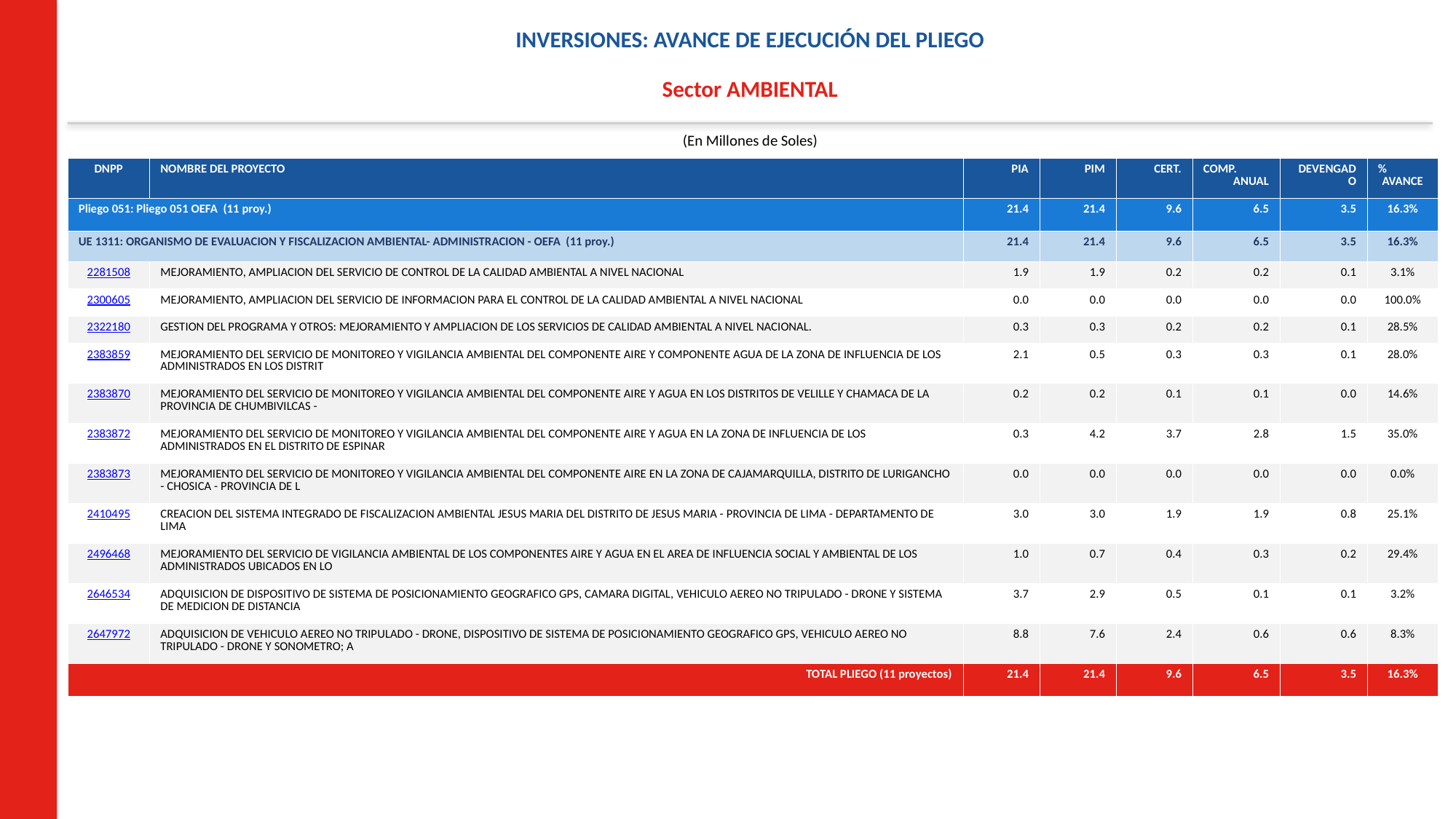

INVERSIONES: AVANCE DE EJECUCIÓN DEL PLIEGO
Sector AMBIENTAL

(En Millones de Soles)
| DNPP | NOMBRE DEL PROYECTO | PIA | PIM | CERT. | COMP. ANUAL | DEVENGADO | % AVANCE |
| --- | --- | --- | --- | --- | --- | --- | --- |
| Pliego 051: Pliego 051 OEFA (11 proy.) |  | 21.4 | 21.4 | 9.6 | 6.5 | 3.5 | 16.3% |
| UE 1311: ORGANISMO DE EVALUACION Y FISCALIZACION AMBIENTAL- ADMINISTRACION - OEFA (11 proy.) |  | 21.4 | 21.4 | 9.6 | 6.5 | 3.5 | 16.3% |
| 2281508 | MEJORAMIENTO, AMPLIACION DEL SERVICIO DE CONTROL DE LA CALIDAD AMBIENTAL A NIVEL NACIONAL | 1.9 | 1.9 | 0.2 | 0.2 | 0.1 | 3.1% |
| 2300605 | MEJORAMIENTO, AMPLIACION DEL SERVICIO DE INFORMACION PARA EL CONTROL DE LA CALIDAD AMBIENTAL A NIVEL NACIONAL | 0.0 | 0.0 | 0.0 | 0.0 | 0.0 | 100.0% |
| 2322180 | GESTION DEL PROGRAMA Y OTROS: MEJORAMIENTO Y AMPLIACION DE LOS SERVICIOS DE CALIDAD AMBIENTAL A NIVEL NACIONAL. | 0.3 | 0.3 | 0.2 | 0.2 | 0.1 | 28.5% |
| 2383859 | MEJORAMIENTO DEL SERVICIO DE MONITOREO Y VIGILANCIA AMBIENTAL DEL COMPONENTE AIRE Y COMPONENTE AGUA DE LA ZONA DE INFLUENCIA DE LOS ADMINISTRADOS EN LOS DISTRIT | 2.1 | 0.5 | 0.3 | 0.3 | 0.1 | 28.0% |
| 2383870 | MEJORAMIENTO DEL SERVICIO DE MONITOREO Y VIGILANCIA AMBIENTAL DEL COMPONENTE AIRE Y AGUA EN LOS DISTRITOS DE VELILLE Y CHAMACA DE LA PROVINCIA DE CHUMBIVILCAS - | 0.2 | 0.2 | 0.1 | 0.1 | 0.0 | 14.6% |
| 2383872 | MEJORAMIENTO DEL SERVICIO DE MONITOREO Y VIGILANCIA AMBIENTAL DEL COMPONENTE AIRE Y AGUA EN LA ZONA DE INFLUENCIA DE LOS ADMINISTRADOS EN EL DISTRITO DE ESPINAR | 0.3 | 4.2 | 3.7 | 2.8 | 1.5 | 35.0% |
| 2383873 | MEJORAMIENTO DEL SERVICIO DE MONITOREO Y VIGILANCIA AMBIENTAL DEL COMPONENTE AIRE EN LA ZONA DE CAJAMARQUILLA, DISTRITO DE LURIGANCHO - CHOSICA - PROVINCIA DE L | 0.0 | 0.0 | 0.0 | 0.0 | 0.0 | 0.0% |
| 2410495 | CREACION DEL SISTEMA INTEGRADO DE FISCALIZACION AMBIENTAL JESUS MARIA DEL DISTRITO DE JESUS MARIA - PROVINCIA DE LIMA - DEPARTAMENTO DE LIMA | 3.0 | 3.0 | 1.9 | 1.9 | 0.8 | 25.1% |
| 2496468 | MEJORAMIENTO DEL SERVICIO DE VIGILANCIA AMBIENTAL DE LOS COMPONENTES AIRE Y AGUA EN EL AREA DE INFLUENCIA SOCIAL Y AMBIENTAL DE LOS ADMINISTRADOS UBICADOS EN LO | 1.0 | 0.7 | 0.4 | 0.3 | 0.2 | 29.4% |
| 2646534 | ADQUISICION DE DISPOSITIVO DE SISTEMA DE POSICIONAMIENTO GEOGRAFICO GPS, CAMARA DIGITAL, VEHICULO AEREO NO TRIPULADO - DRONE Y SISTEMA DE MEDICION DE DISTANCIA | 3.7 | 2.9 | 0.5 | 0.1 | 0.1 | 3.2% |
| 2647972 | ADQUISICION DE VEHICULO AEREO NO TRIPULADO - DRONE, DISPOSITIVO DE SISTEMA DE POSICIONAMIENTO GEOGRAFICO GPS, VEHICULO AEREO NO TRIPULADO - DRONE Y SONOMETRO; A | 8.8 | 7.6 | 2.4 | 0.6 | 0.6 | 8.3% |
| TOTAL PLIEGO (11 proyectos) |  | 21.4 | 21.4 | 9.6 | 6.5 | 3.5 | 16.3% |